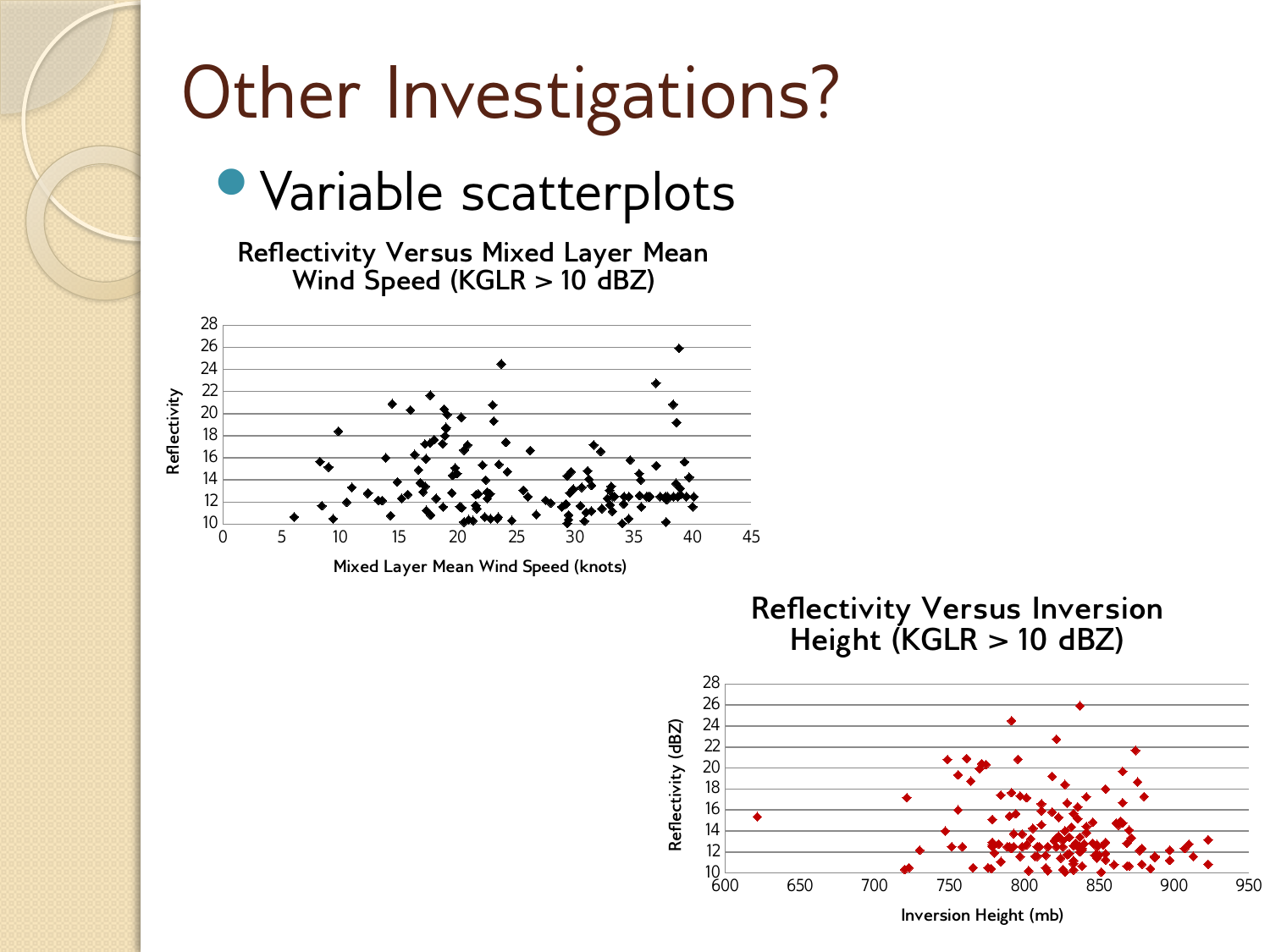

# Other Investigations?
Variable scatterplots

### Chart: Reflectivity Versus Mixed Layer Mean Wind Speed (KGLR > 10 dBZ)

| Category |  |
|---|---|

### Chart: Reflectivity Versus Inversion Height (KGLR > 10 dBZ)

| Category |  |
|---|---|